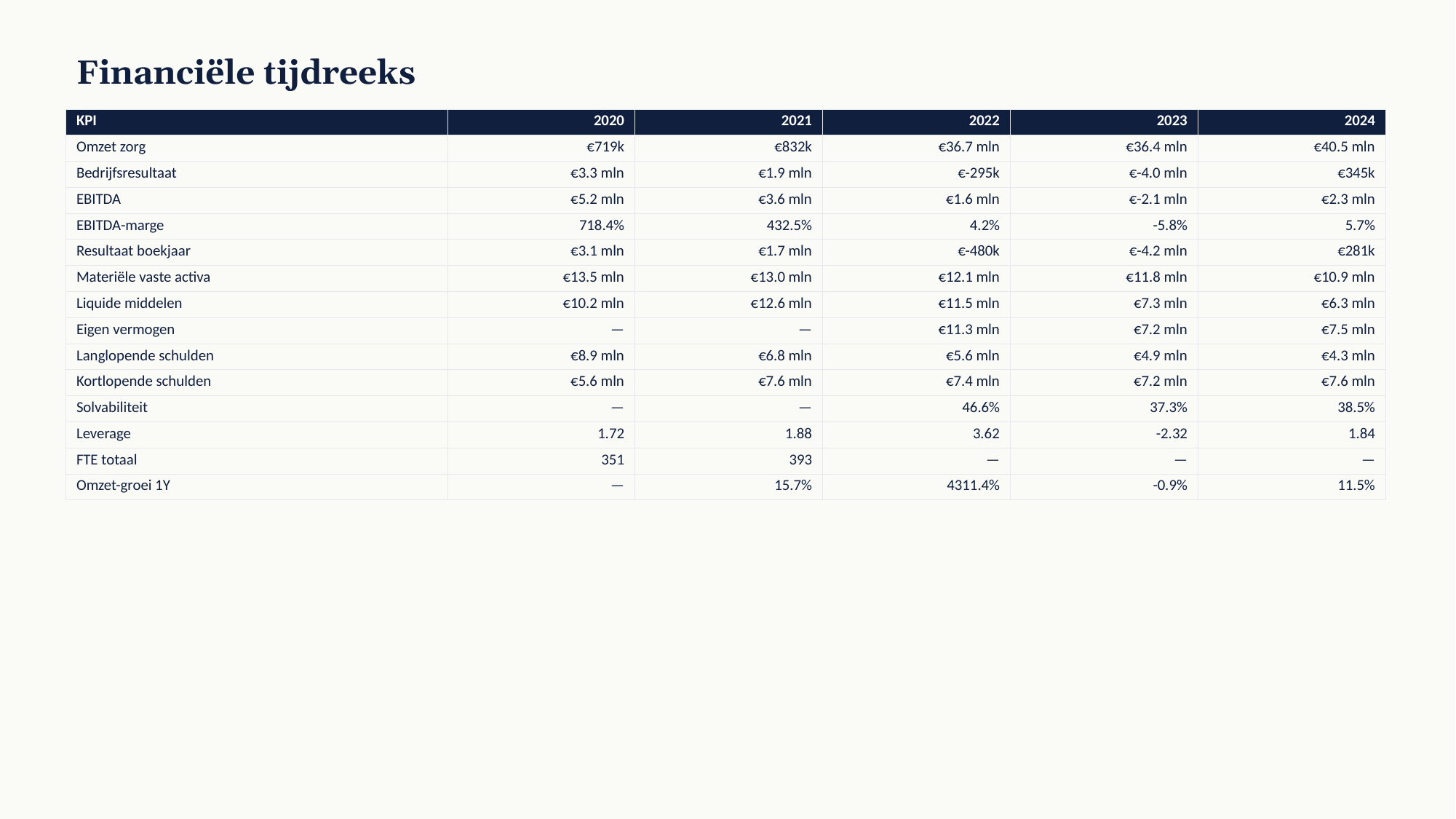

Financiële tijdreeks
| KPI | 2020 | 2021 | 2022 | 2023 | 2024 |
| --- | --- | --- | --- | --- | --- |
| Omzet zorg | €719k | €832k | €36.7 mln | €36.4 mln | €40.5 mln |
| Bedrijfsresultaat | €3.3 mln | €1.9 mln | €-295k | €-4.0 mln | €345k |
| EBITDA | €5.2 mln | €3.6 mln | €1.6 mln | €-2.1 mln | €2.3 mln |
| EBITDA-marge | 718.4% | 432.5% | 4.2% | -5.8% | 5.7% |
| Resultaat boekjaar | €3.1 mln | €1.7 mln | €-480k | €-4.2 mln | €281k |
| Materiële vaste activa | €13.5 mln | €13.0 mln | €12.1 mln | €11.8 mln | €10.9 mln |
| Liquide middelen | €10.2 mln | €12.6 mln | €11.5 mln | €7.3 mln | €6.3 mln |
| Eigen vermogen | — | — | €11.3 mln | €7.2 mln | €7.5 mln |
| Langlopende schulden | €8.9 mln | €6.8 mln | €5.6 mln | €4.9 mln | €4.3 mln |
| Kortlopende schulden | €5.6 mln | €7.6 mln | €7.4 mln | €7.2 mln | €7.6 mln |
| Solvabiliteit | — | — | 46.6% | 37.3% | 38.5% |
| Leverage | 1.72 | 1.88 | 3.62 | -2.32 | 1.84 |
| FTE totaal | 351 | 393 | — | — | — |
| Omzet-groei 1Y | — | 15.7% | 4311.4% | -0.9% | 11.5% |